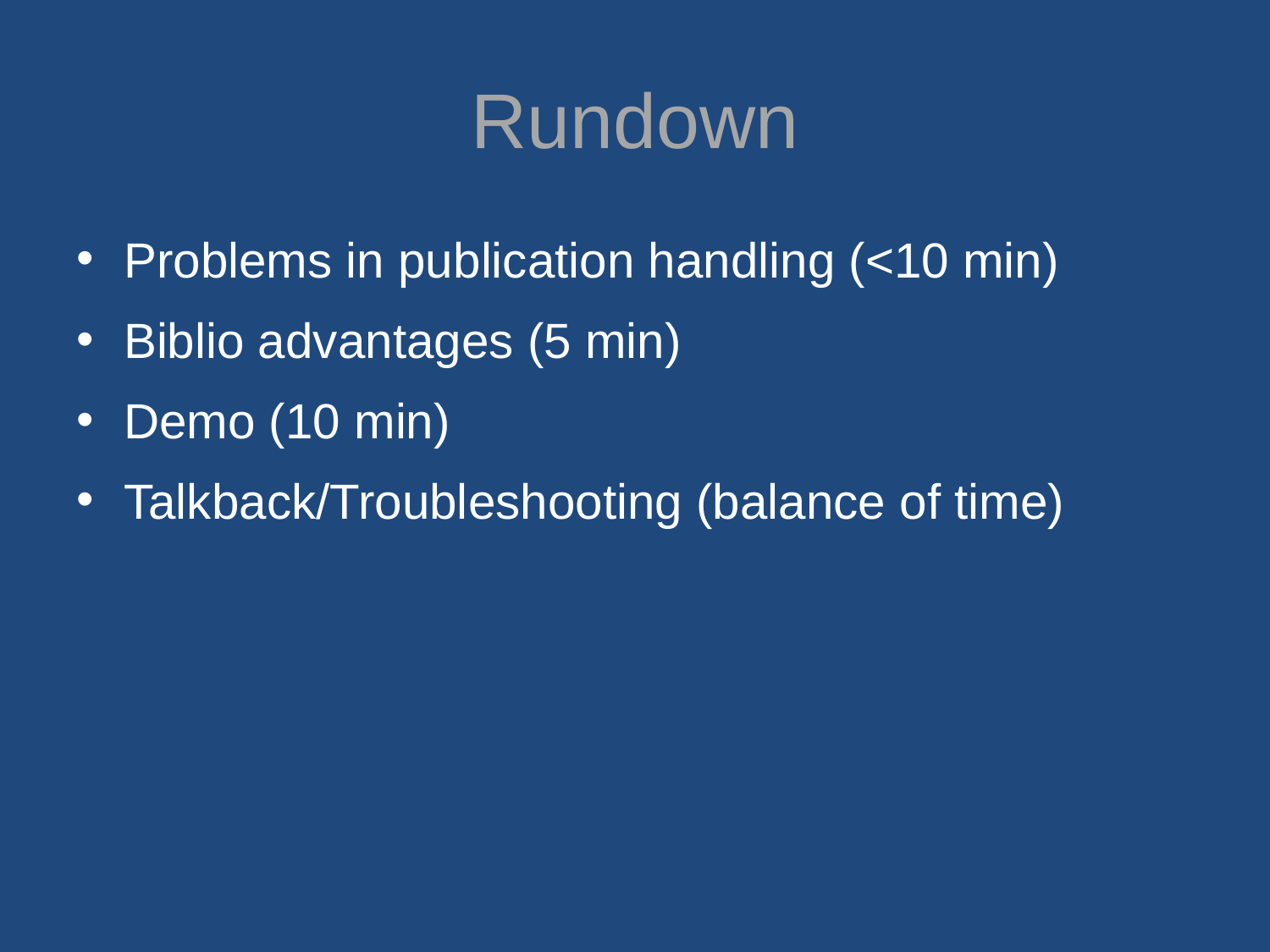

# Rundown
Problems in publication handling (<10 min)
Biblio advantages (5 min)
Demo (10 min)
Talkback/Troubleshooting (balance of time)